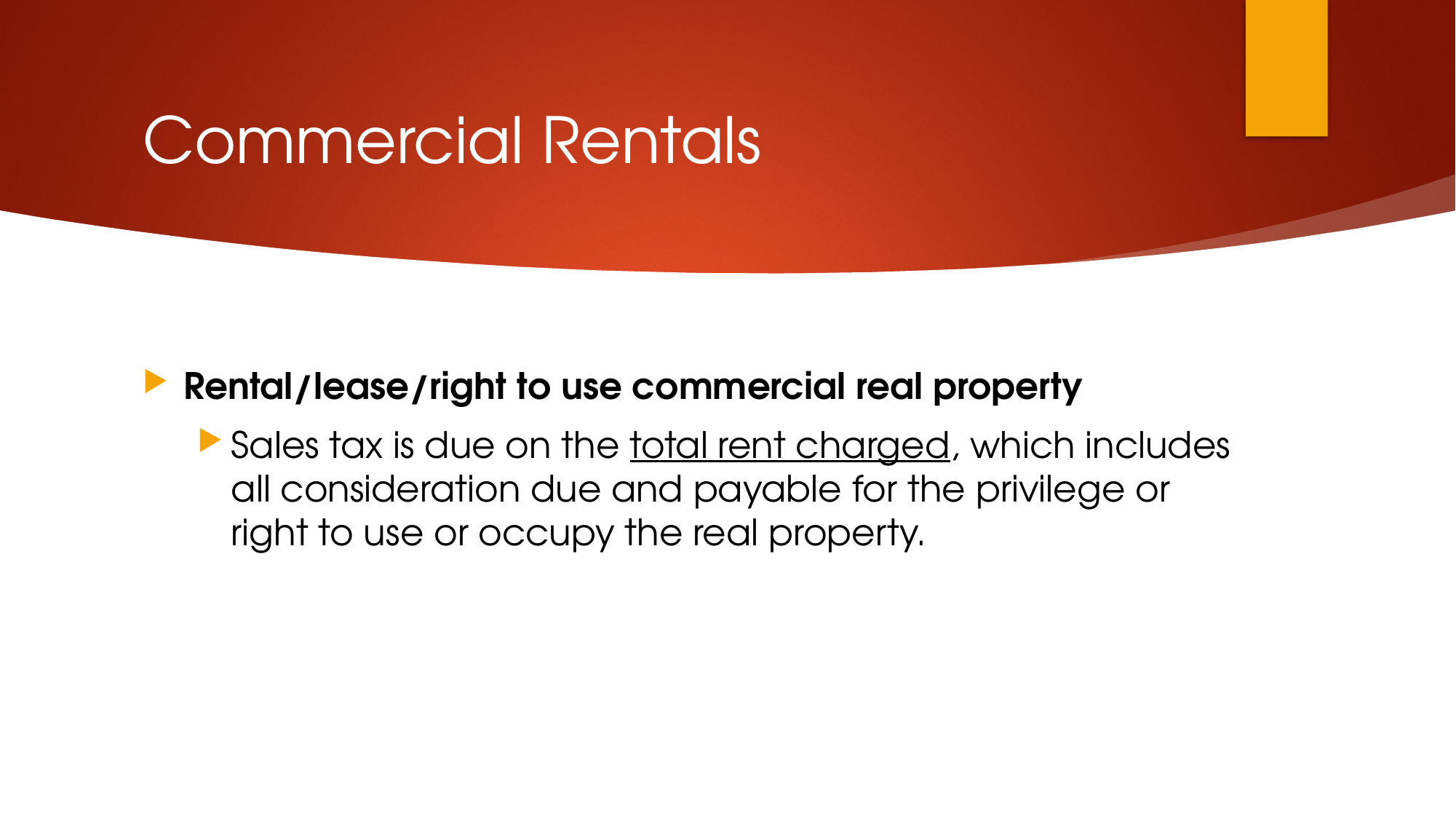

# Commercial Rentals

Rental/lease/right to use commercial real property
Sales tax is due on the total rent charged, which includes all consideration due and payable for the privilege or right to use or occupy the real property.